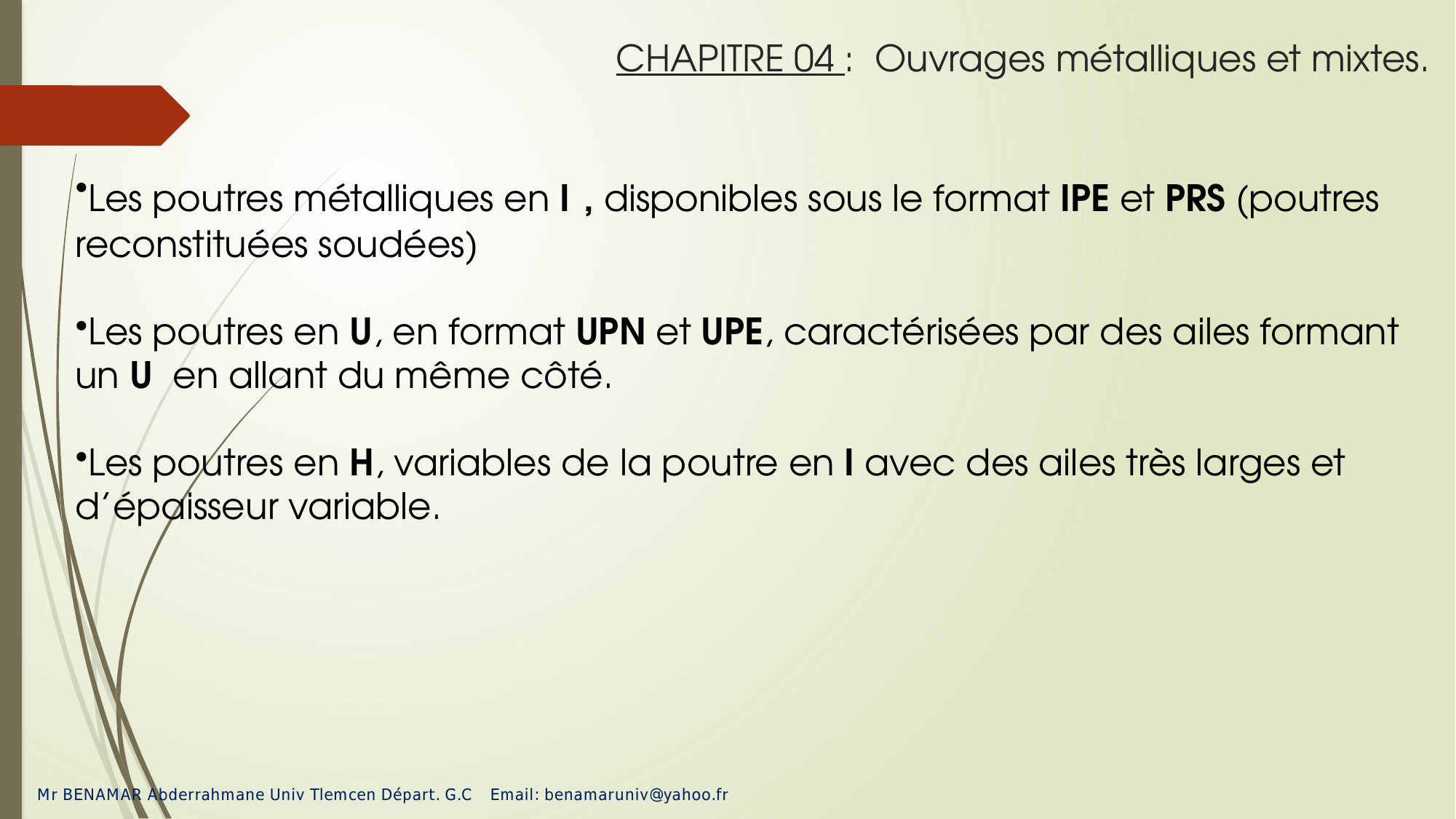

# CHAPITRE 04 :  Ouvrages métalliques et mixtes.
Les poutres métalliques en I , disponibles sous le format IPE et PRS (poutres reconstituées soudées)

Les poutres en U, en format UPN et UPE, caractérisées par des ailes formant un U  en allant du même côté.

Les poutres en H, variables de la poutre en I avec des ailes très larges et d’épaisseur variable.
Mr BENAMAR Abderrahmane Univ Tlemcen Départ. G.C    Email: benamaruniv@yahoo.fr